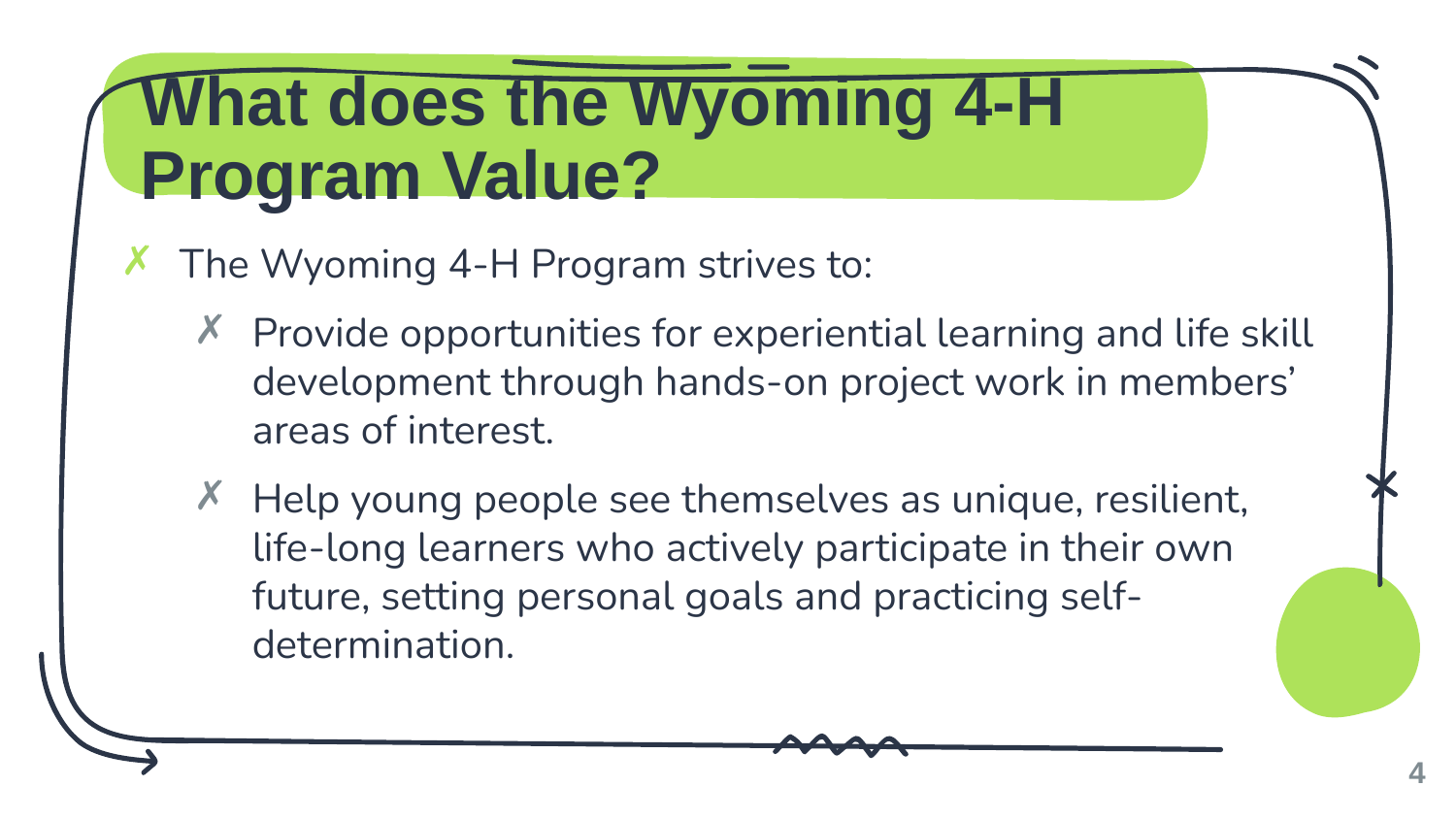

# What does the Wyoming 4-H Program Value?
The Wyoming 4-H Program strives to:
Provide opportunities for experiential learning and life skill development through hands-on project work in members’ areas of interest.
Help young people see themselves as unique, resilient, life-long learners who actively participate in their own future, setting personal goals and practicing self-determination.

4